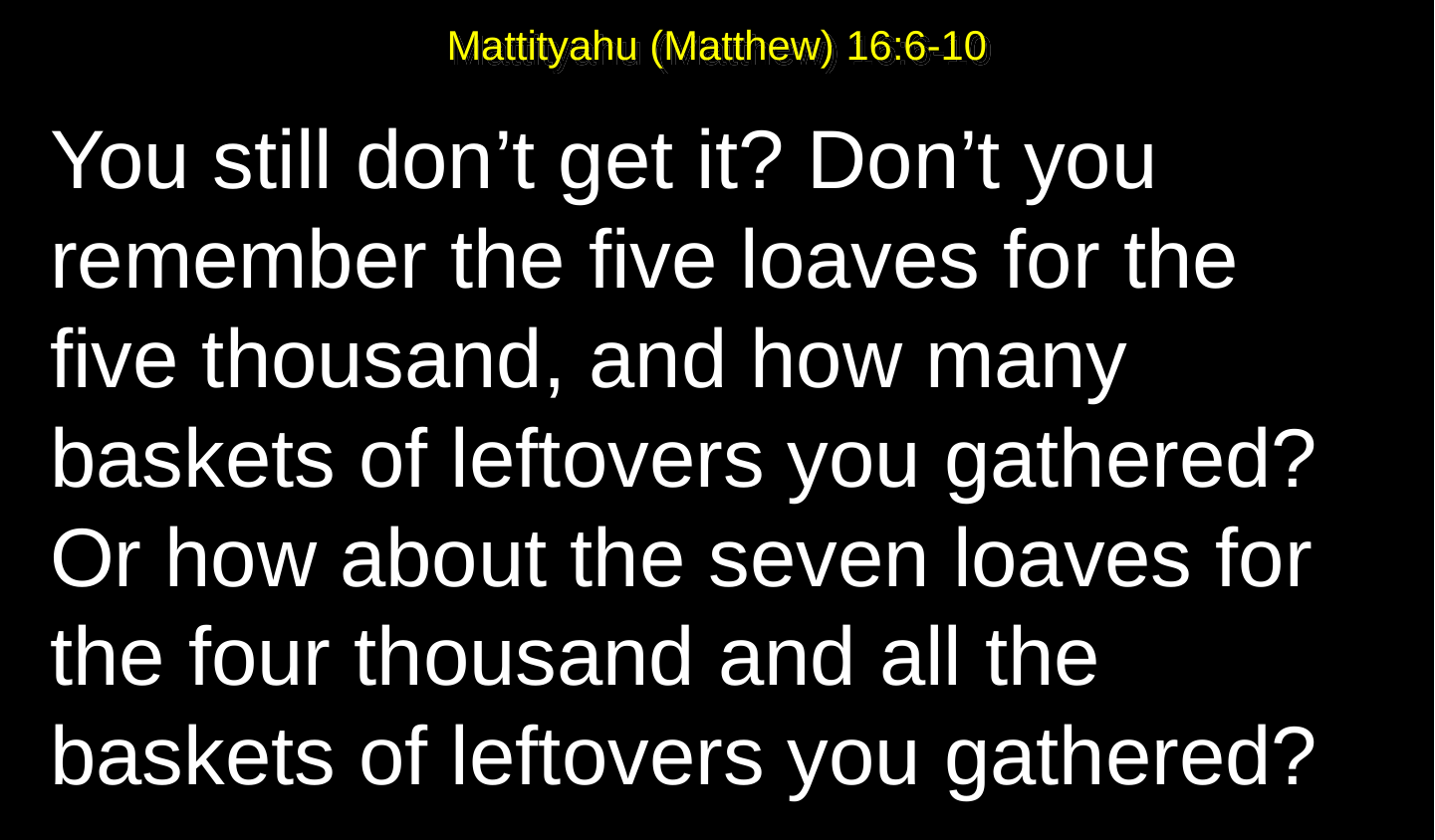

You still don’t get it? Don’t you remember the five loaves for the five thousand, and how many baskets of leftovers you gathered?  Or how about the seven loaves for the four thousand and all the baskets of leftovers you gathered?

Mattityahu (Matthew) 16:6-10